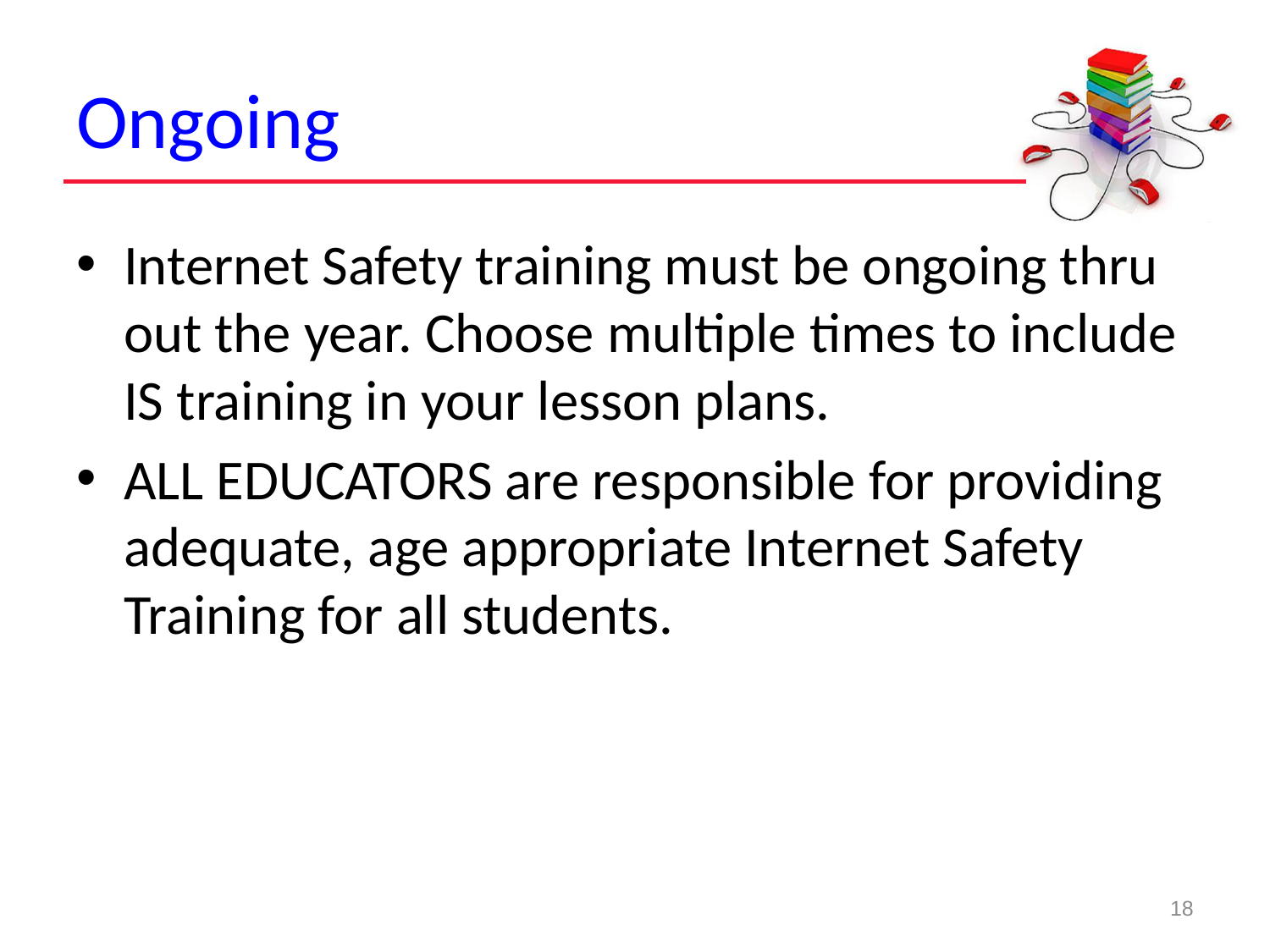

# Ongoing
Internet Safety training must be ongoing thru out the year. Choose multiple times to include IS training in your lesson plans.
ALL EDUCATORS are responsible for providing adequate, age appropriate Internet Safety Training for all students.
18